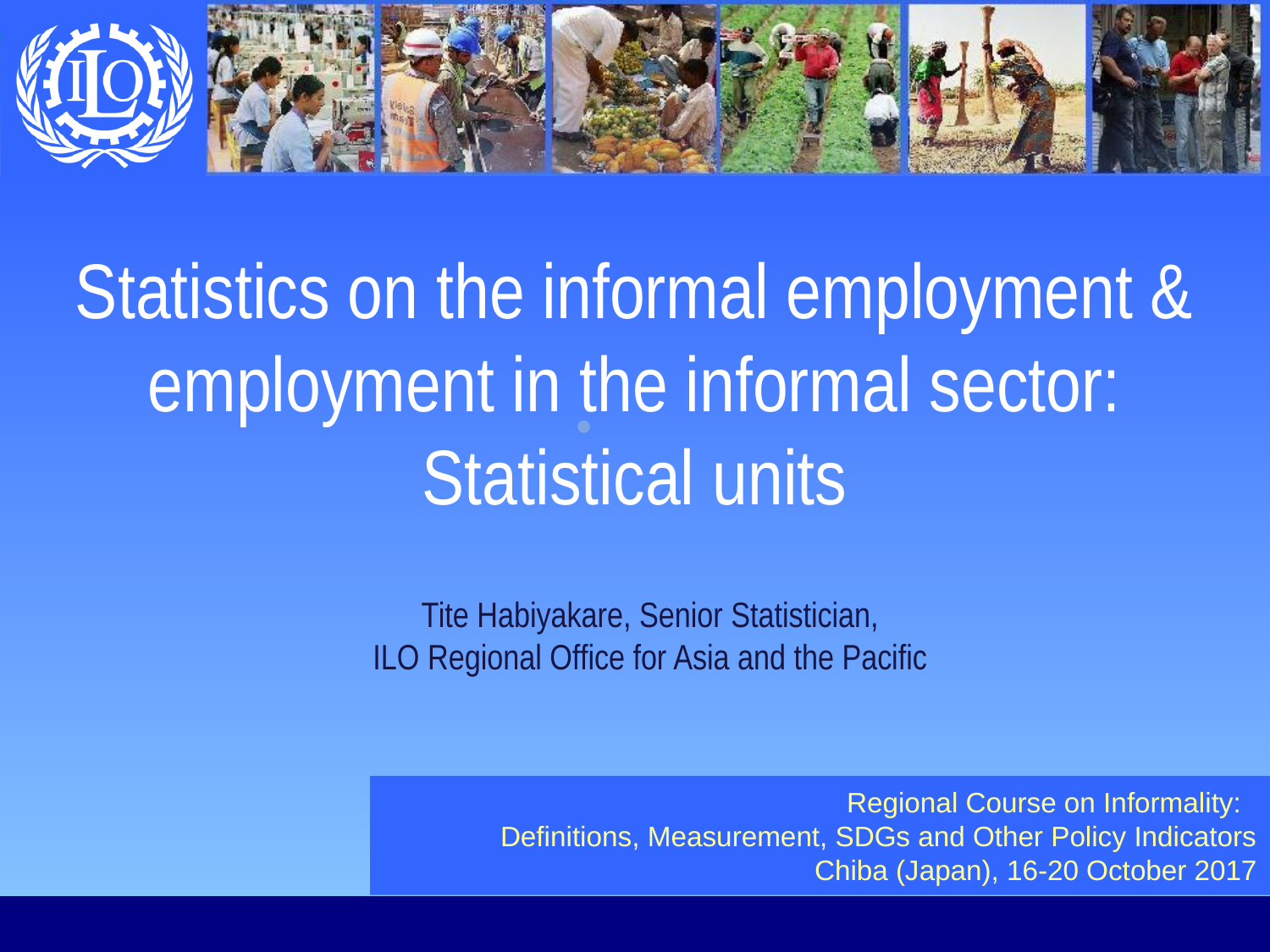

# Statistics on the informal employment & employment in the informal sector: Statistical units
Tite Habiyakare, Senior Statistician,
ILO Regional Office for Asia and the Pacific
Regional Course on Informality:
Definitions, Measurement, SDGs and Other Policy Indicators
Chiba (Japan), 16-20 October 2017